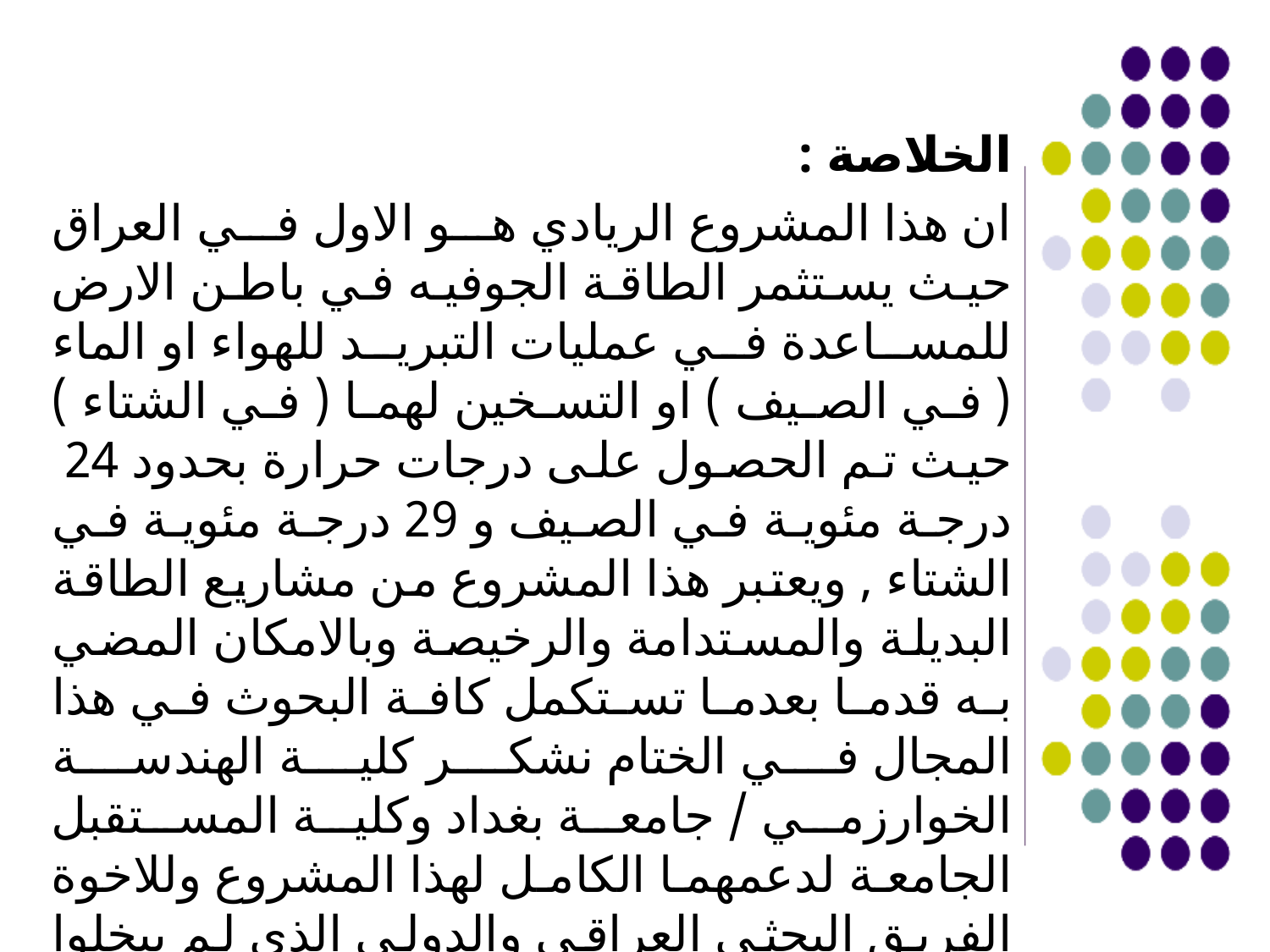

الخلاصة :
ان هذا المشروع الريادي هو الاول في العراق حيث يستثمر الطاقة الجوفيه في باطن الارض للمساعدة في عمليات التبريد للهواء او الماء ( في الصيف ) او التسخين لهما ( في الشتاء ) حيث تم الحصول على درجات حرارة بحدود 24  درجة مئوية في الصيف و 29 درجة مئوية في الشتاء , ويعتبر هذا المشروع من مشاريع الطاقة البديلة والمستدامة والرخيصة وبالامكان المضي به قدما بعدما تستكمل كافة البحوث في هذا المجال في الختام نشكر كلية الهندسة الخوارزمي / جامعة بغداد وكلية المستقبل الجامعة لدعمهما الكامل لهذا المشروع وللاخوة الفريق البحثي العراقي والدولي الذي لم يبخلوا بجهدهم ليل نهار لانجاح المشروع .